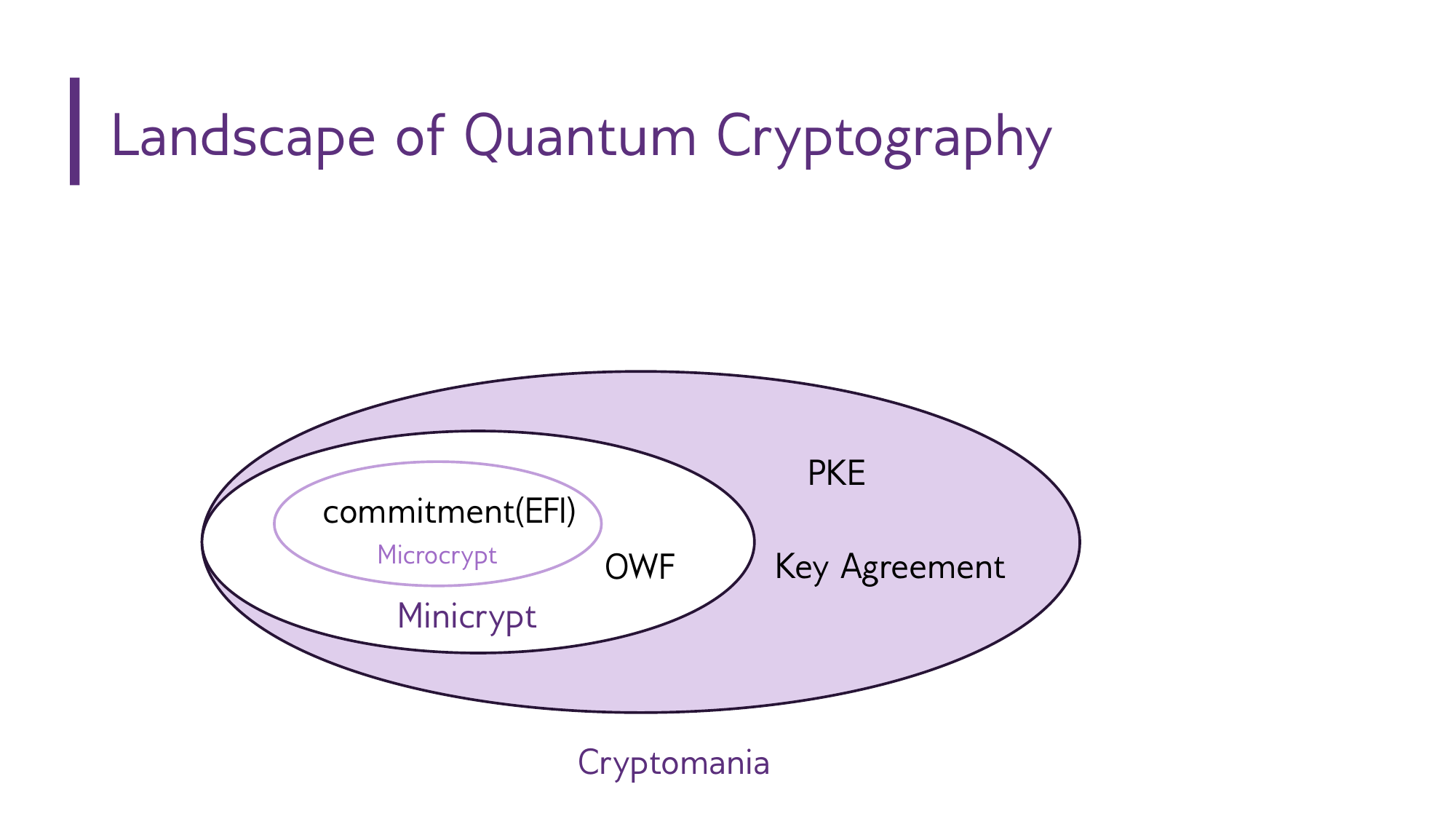

# Landscape of Quantum Cryptography

PKE

commitment(EFI)
Microcrypt
Key Agreement
OWF
Minicrypt
Cryptomania